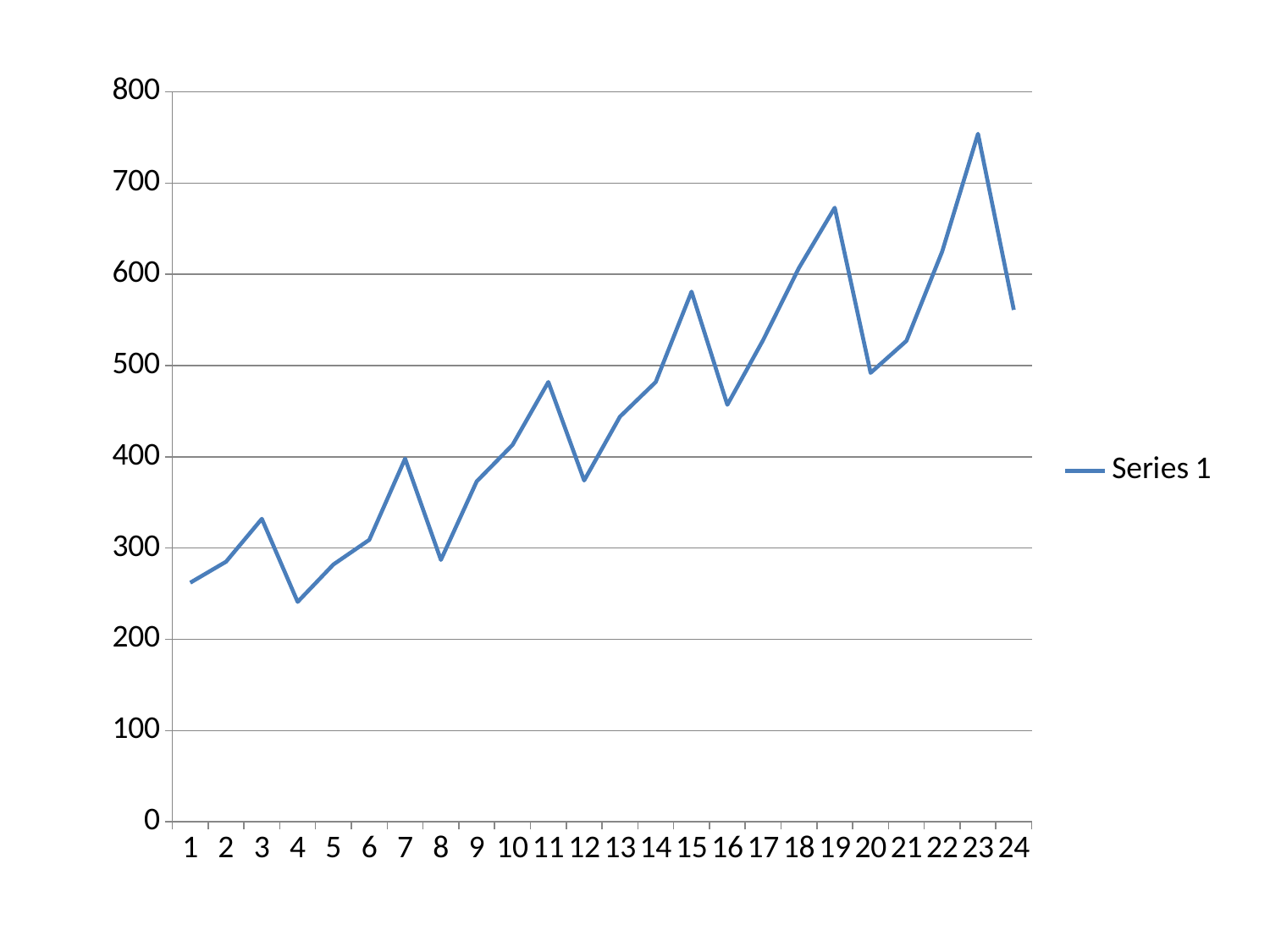

### Chart

| Category | Series 1 | Column1 | Column2 |
|---|---|---|---|
| 1 | 262.0 | None | None |
| 2 | 285.0 | None | None |
| 3 | 332.0 | None | None |
| 4 | 241.0 | None | None |
| 5 | 282.0 | None | None |
| 6 | 309.0 | None | None |
| 7 | 398.0 | None | None |
| 8 | 287.0 | None | None |
| 9 | 373.0 | None | None |
| 10 | 413.0 | None | None |
| 11 | 482.0 | None | None |
| 12 | 374.0 | None | None |
| 13 | 444.0 | None | None |
| 14 | 482.0 | None | None |
| 15 | 581.0 | None | None |
| 16 | 457.0 | None | None |
| 17 | 528.0 | None | None |
| 18 | 607.0 | None | None |
| 19 | 673.0 | None | None |
| 20 | 492.0 | None | None |
| 21 | 527.0 | None | None |
| 22 | 625.0 | None | None |
| 23 | 754.0 | None | None |
| 24 | 561.0 | None | None |